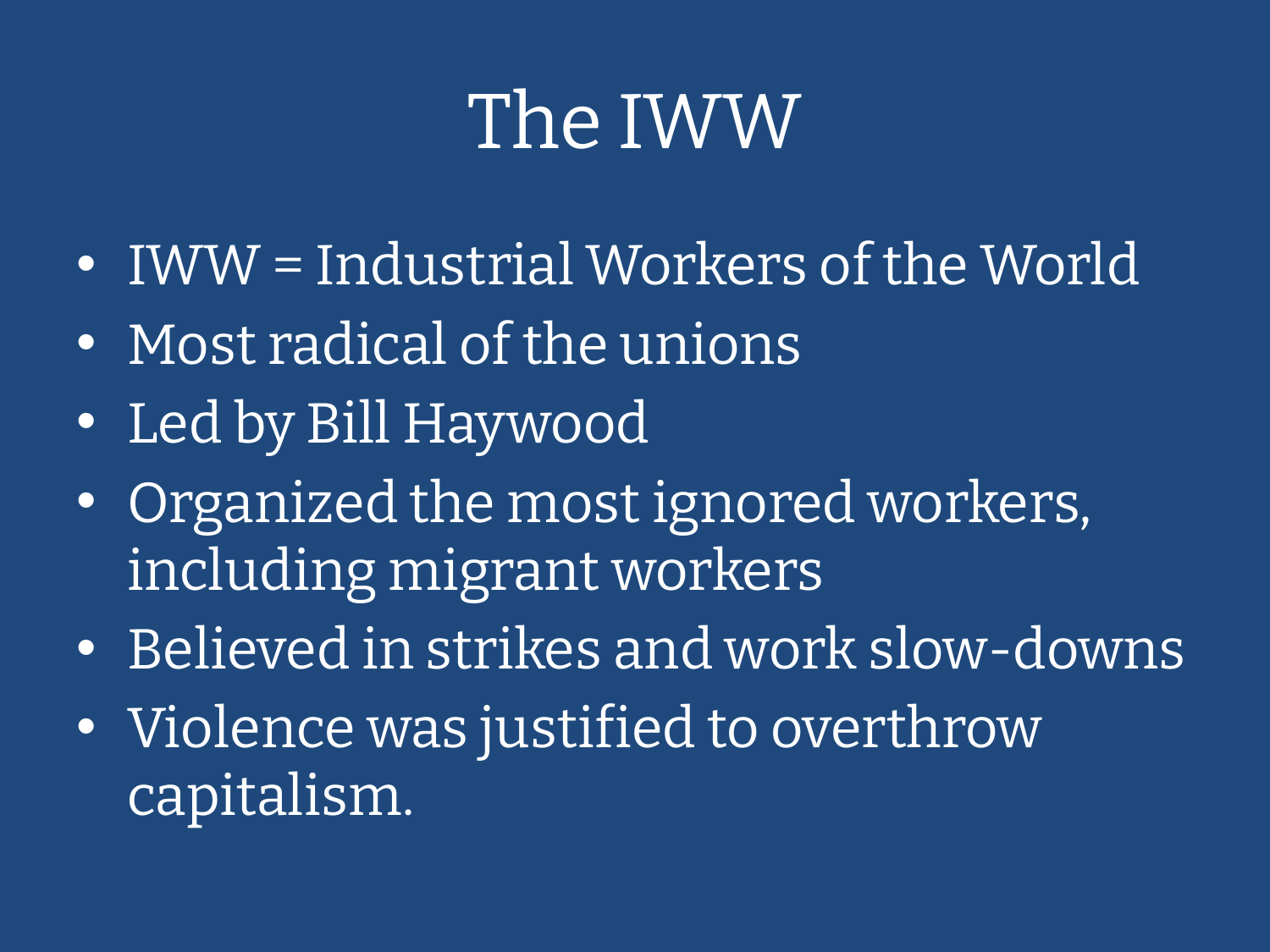

# The IWW
IWW = Industrial Workers of the World
Most radical of the unions
Led by Bill Haywood
Organized the most ignored workers, including migrant workers
Believed in strikes and work slow-downs
Violence was justified to overthrow capitalism.